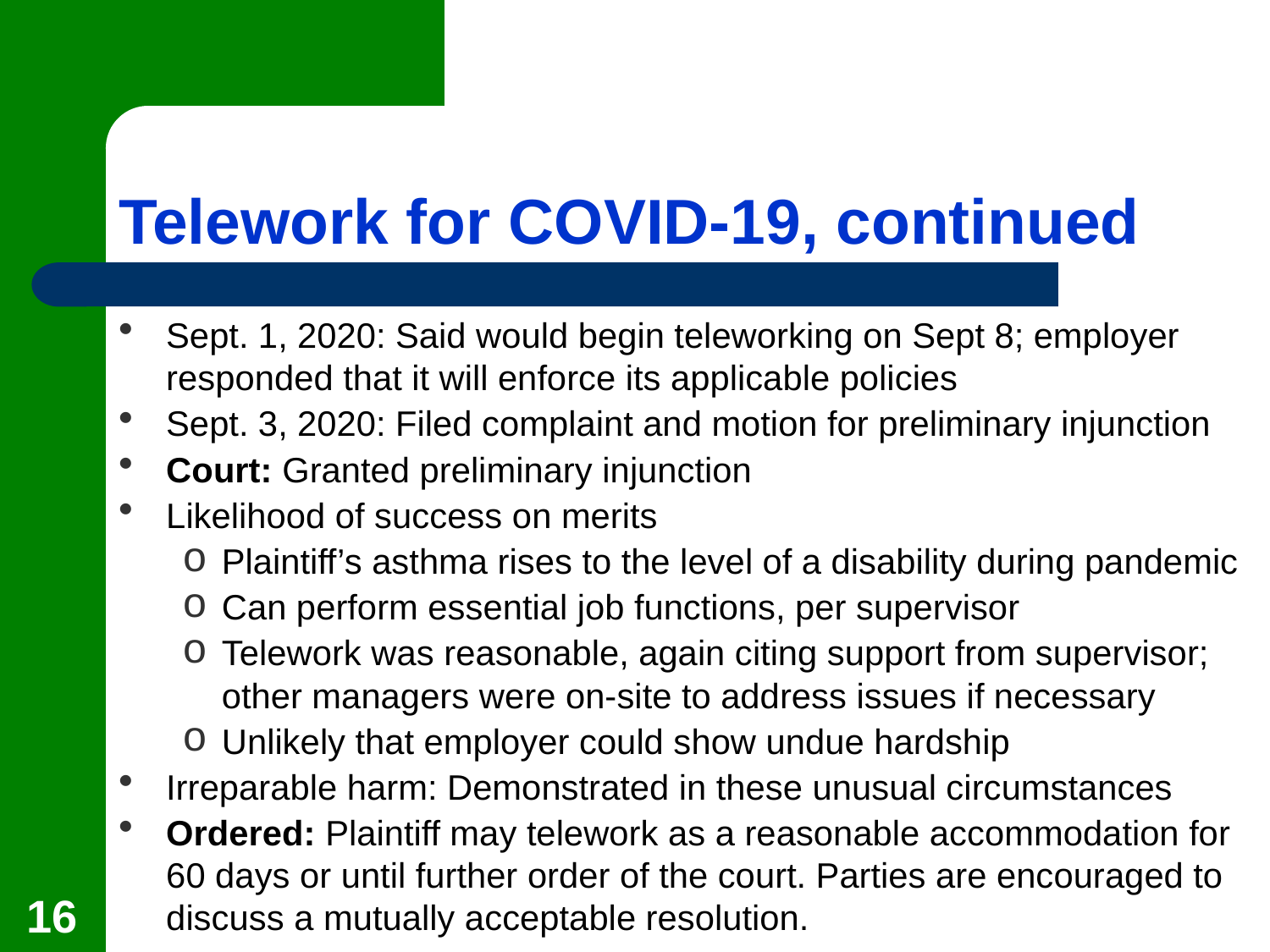

# Telework for COVID-19, continued
Sept. 1, 2020: Said would begin teleworking on Sept 8; employer responded that it will enforce its applicable policies
Sept. 3, 2020: Filed complaint and motion for preliminary injunction
Court: Granted preliminary injunction
Likelihood of success on merits
Plaintiff’s asthma rises to the level of a disability during pandemic
Can perform essential job functions, per supervisor
Telework was reasonable, again citing support from supervisor; other managers were on-site to address issues if necessary
Unlikely that employer could show undue hardship
Irreparable harm: Demonstrated in these unusual circumstances
Ordered: Plaintiff may telework as a reasonable accommodation for 60 days or until further order of the court. Parties are encouraged to discuss a mutually acceptable resolution.
16